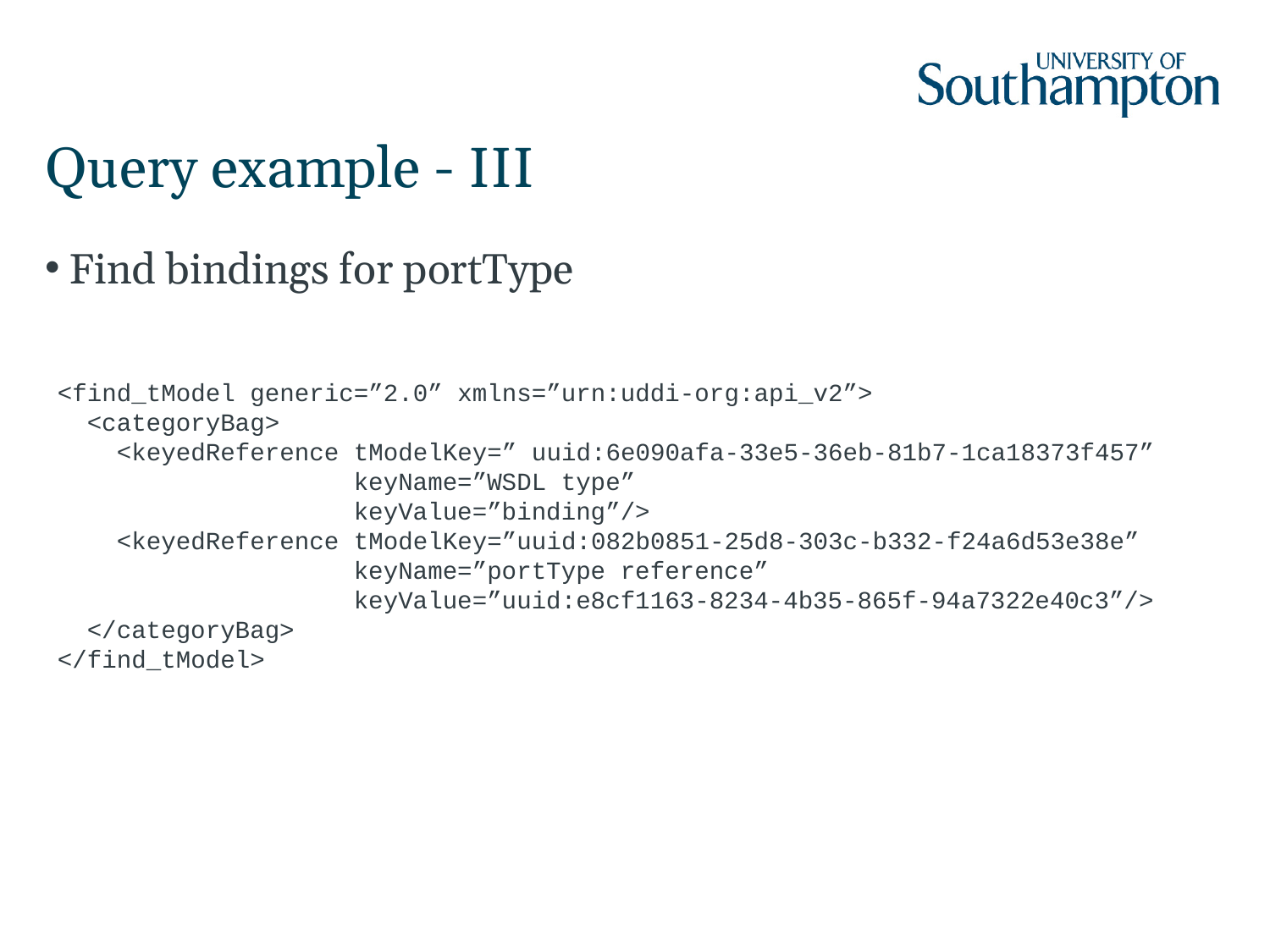

# Query example - III
Find bindings for portType
<find_tModel generic=”2.0” xmlns=”urn:uddi-org:api_v2”>
  <categoryBag>
    <keyedReference tModelKey=” uuid:6e090afa-33e5-36eb-81b7-1ca18373f457”
                    keyName=”WSDL type”
                    keyValue=”binding”/>
    <keyedReference tModelKey=”uuid:082b0851-25d8-303c-b332-f24a6d53e38e”
                    keyName=”portType reference”
                    keyValue=”uuid:e8cf1163-8234-4b35-865f-94a7322e40c3”/>
  </categoryBag>
</find_tModel>